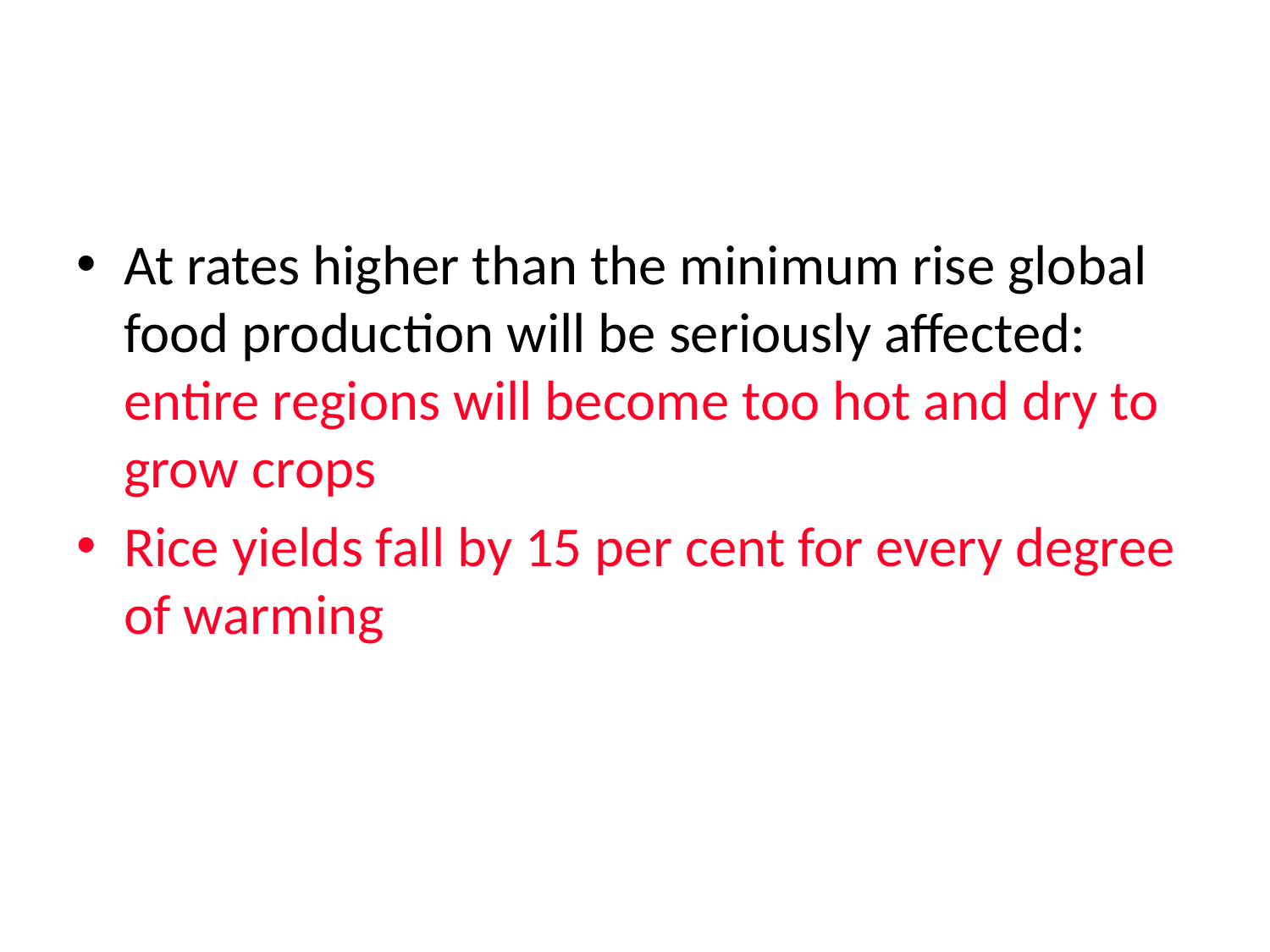

At rates higher than the minimum rise global food production will be seriously affected: entire regions will become too hot and dry to grow crops
Rice yields fall by 15 per cent for every degree of warming